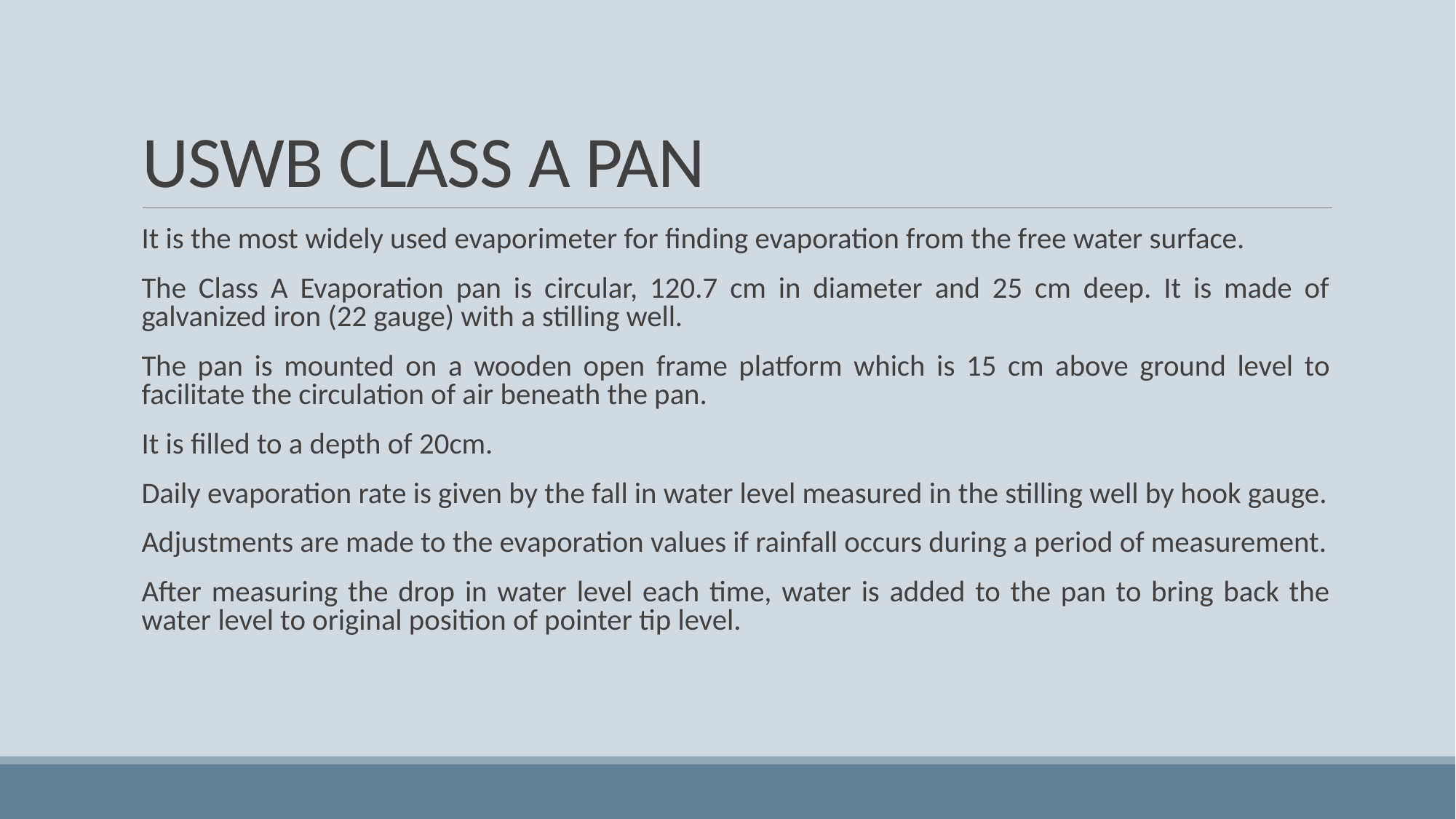

# USWB CLASS A PAN
It is the most widely used evaporimeter for finding evaporation from the free water surface.
The Class A Evaporation pan is circular, 120.7 cm in diameter and 25 cm deep. It is made of galvanized iron (22 gauge) with a stilling well.
The pan is mounted on a wooden open frame platform which is 15 cm above ground level to facilitate the circulation of air beneath the pan.
It is filled to a depth of 20cm.
Daily evaporation rate is given by the fall in water level measured in the stilling well by hook gauge.
Adjustments are made to the evaporation values if rainfall occurs during a period of measurement.
After measuring the drop in water level each time, water is added to the pan to bring back the water level to original position of pointer tip level.